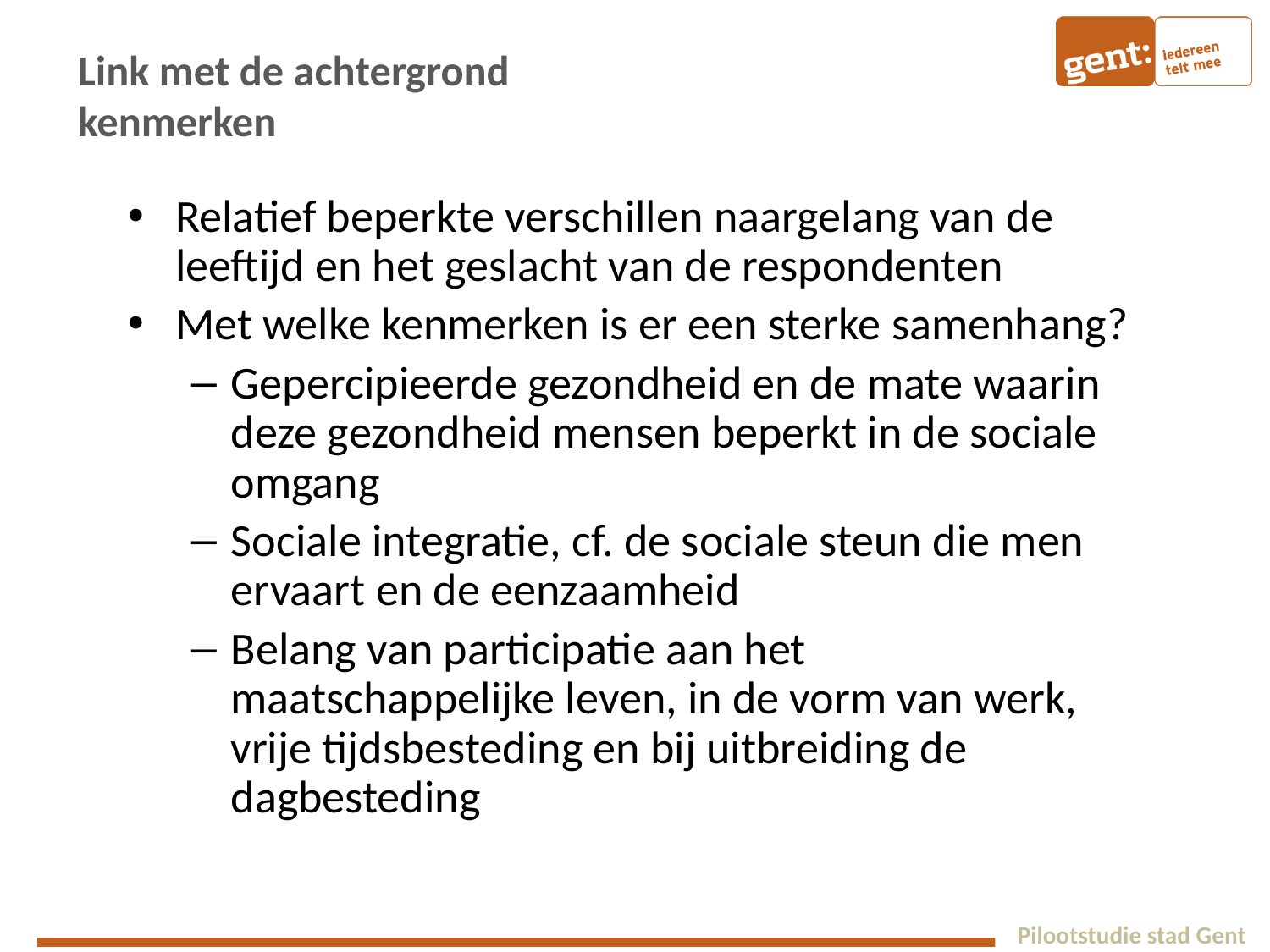

# Link met de achtergrond kenmerken
Relatief beperkte verschillen naargelang van de leeftijd en het geslacht van de respondenten
Met welke kenmerken is er een sterke samenhang?
Gepercipieerde gezondheid en de mate waarin deze gezondheid mensen beperkt in de sociale omgang
Sociale integratie, cf. de sociale steun die men ervaart en de eenzaamheid
Belang van participatie aan het maatschappelijke leven, in de vorm van werk, vrije tijdsbesteding en bij uitbreiding de dagbesteding